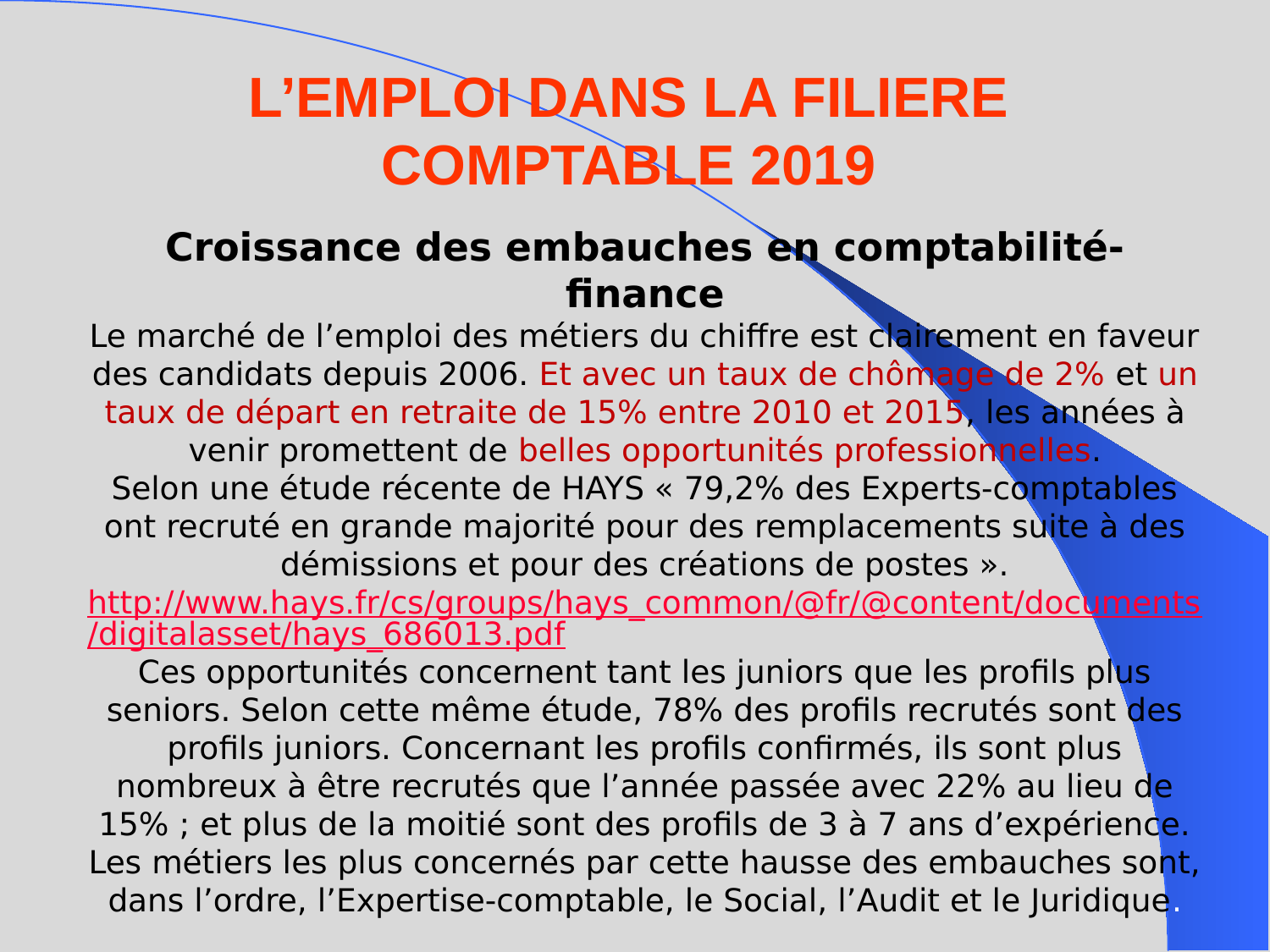

# L’EMPLOI DANS LA FILIERE COMPTABLE 2019
Croissance des embauches en comptabilité-finance
Le marché de l’emploi des métiers du chiffre est clairement en faveur des candidats depuis 2006. Et avec un taux de chômage de 2% et un taux de départ en retraite de 15% entre 2010 et 2015, les années à venir promettent de belles opportunités professionnelles.
Selon une étude récente de HAYS « 79,2% des Experts-comptables ont recruté en grande majorité pour des remplacements suite à des démissions et pour des créations de postes ».
http://www.hays.fr/cs/groups/hays_common/@fr/@content/documents/digitalasset/hays_686013.pdf
Ces opportunités concernent tant les juniors que les profils plus seniors. Selon cette même étude, 78% des profils recrutés sont des profils juniors. Concernant les profils confirmés, ils sont plus nombreux à être recrutés que l’année passée avec 22% au lieu de 15% ; et plus de la moitié sont des profils de 3 à 7 ans d’expérience.
Les métiers les plus concernés par cette hausse des embauches sont, dans l’ordre, l’Expertise-comptable, le Social, l’Audit et le Juridique.